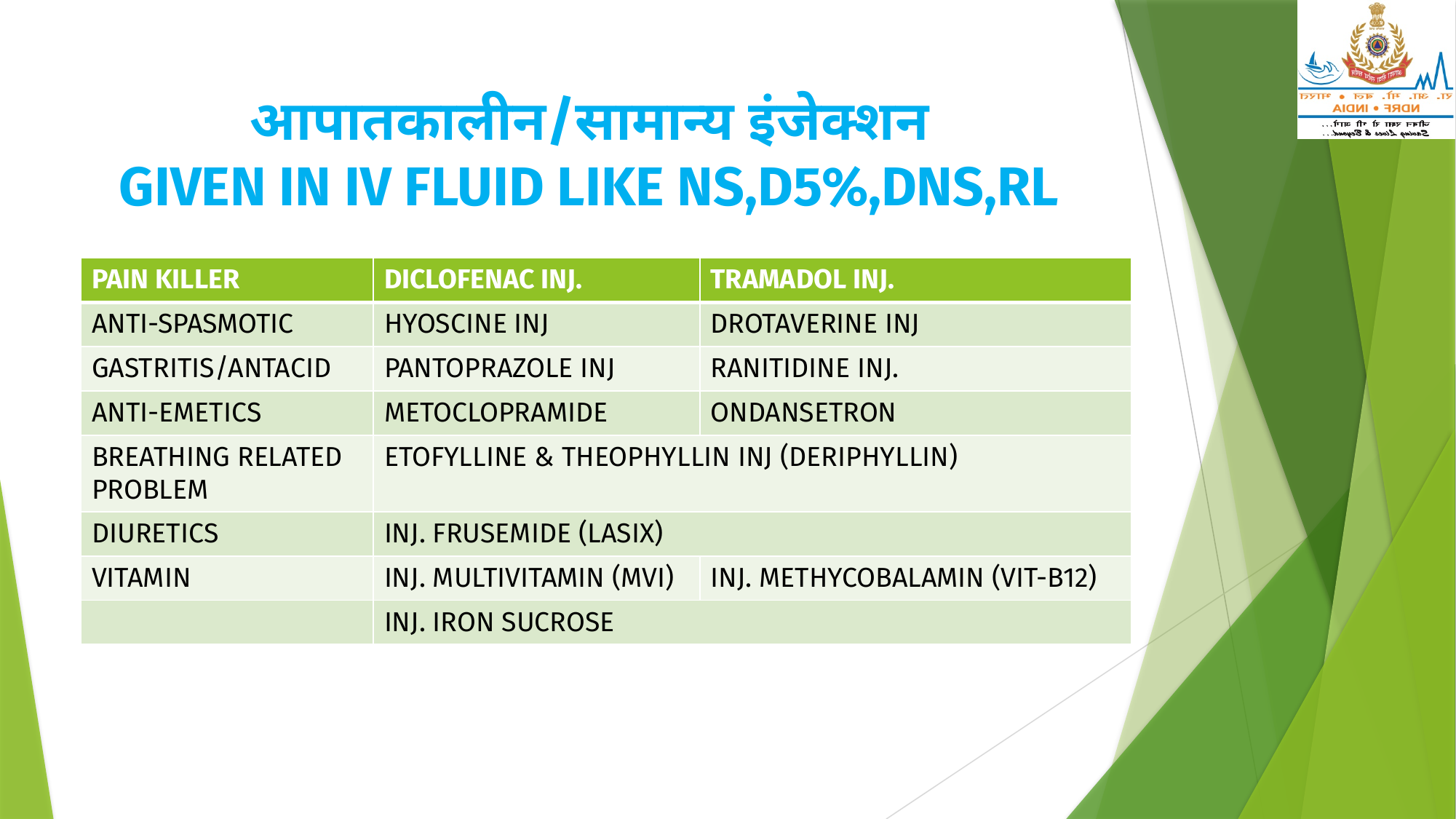

# आपातकालीन/सामान्य इंजेक्शन GIVEN IN IV FLUID LIKE NS,D5%,DNS,RL
| PAIN KILLER | DICLOFENAC INJ. | TRAMADOL INJ. |
| --- | --- | --- |
| ANTI-SPASMOTIC | HYOSCINE INJ | DROTAVERINE INJ |
| GASTRITIS/ANTACID | PANTOPRAZOLE INJ | RANITIDINE INJ. |
| ANTI-EMETICS | METOCLOPRAMIDE | ONDANSETRON |
| BREATHING RELATED PROBLEM | ETOFYLLINE & THEOPHYLLIN INJ (DERIPHYLLIN) |  |
| DIURETICS | INJ. FRUSEMIDE (LASIX) |  |
| VITAMIN | INJ. MULTIVITAMIN (MVI) | INJ. METHYCOBALAMIN (VIT-B12) |
|  | INJ. IRON SUCROSE |  |